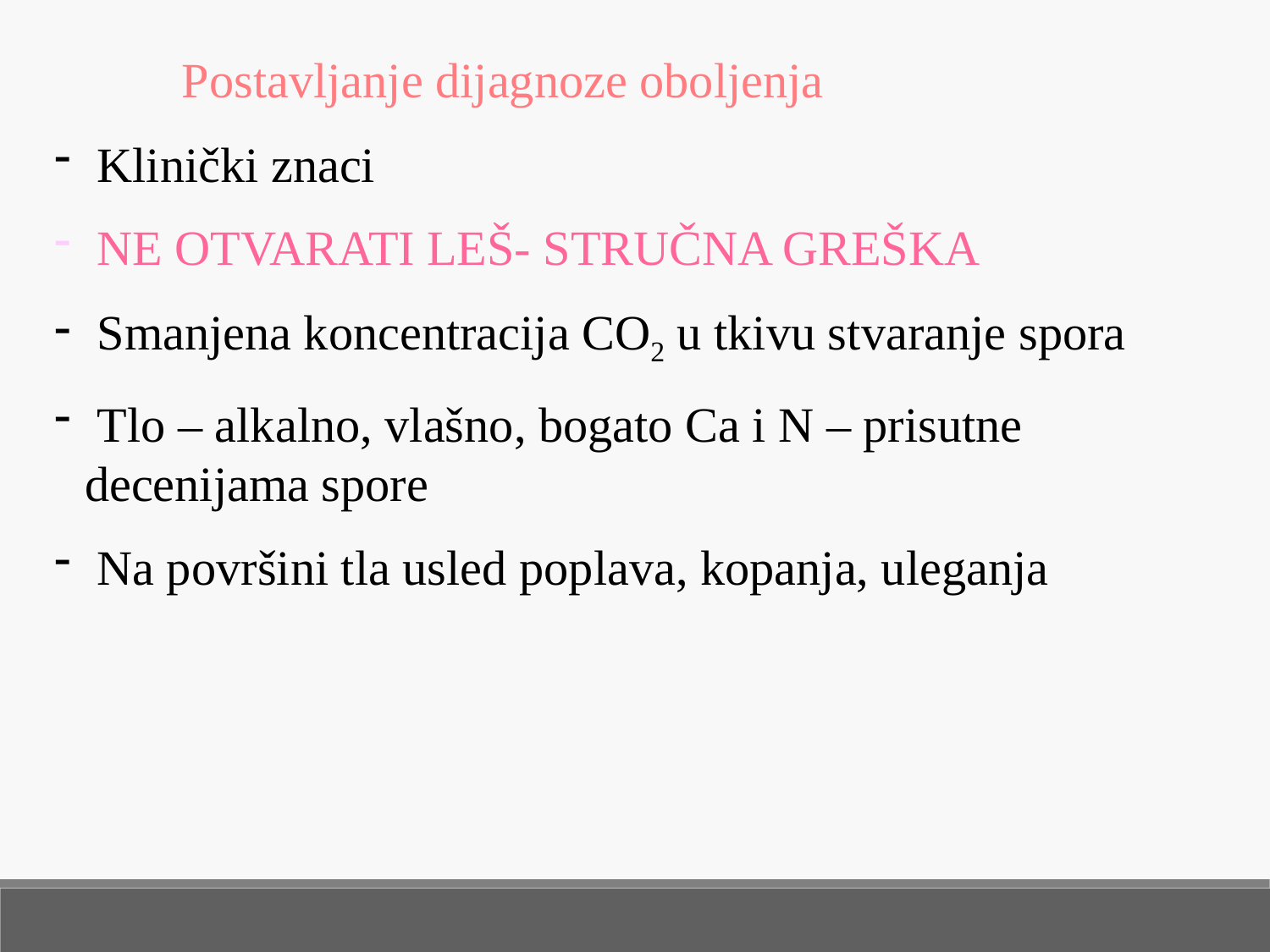

Postavljanje dijagnoze oboljenja
 Klinički znaci
 NE OTVARATI LEŠ- STRUČNA GREŠKA
 Smanjena koncentracija CO2 u tkivu stvaranje spora
 Tlo – alkalno, vlašno, bogato Ca i N – prisutne decenijama spore
 Na površini tla usled poplava, kopanja, uleganja